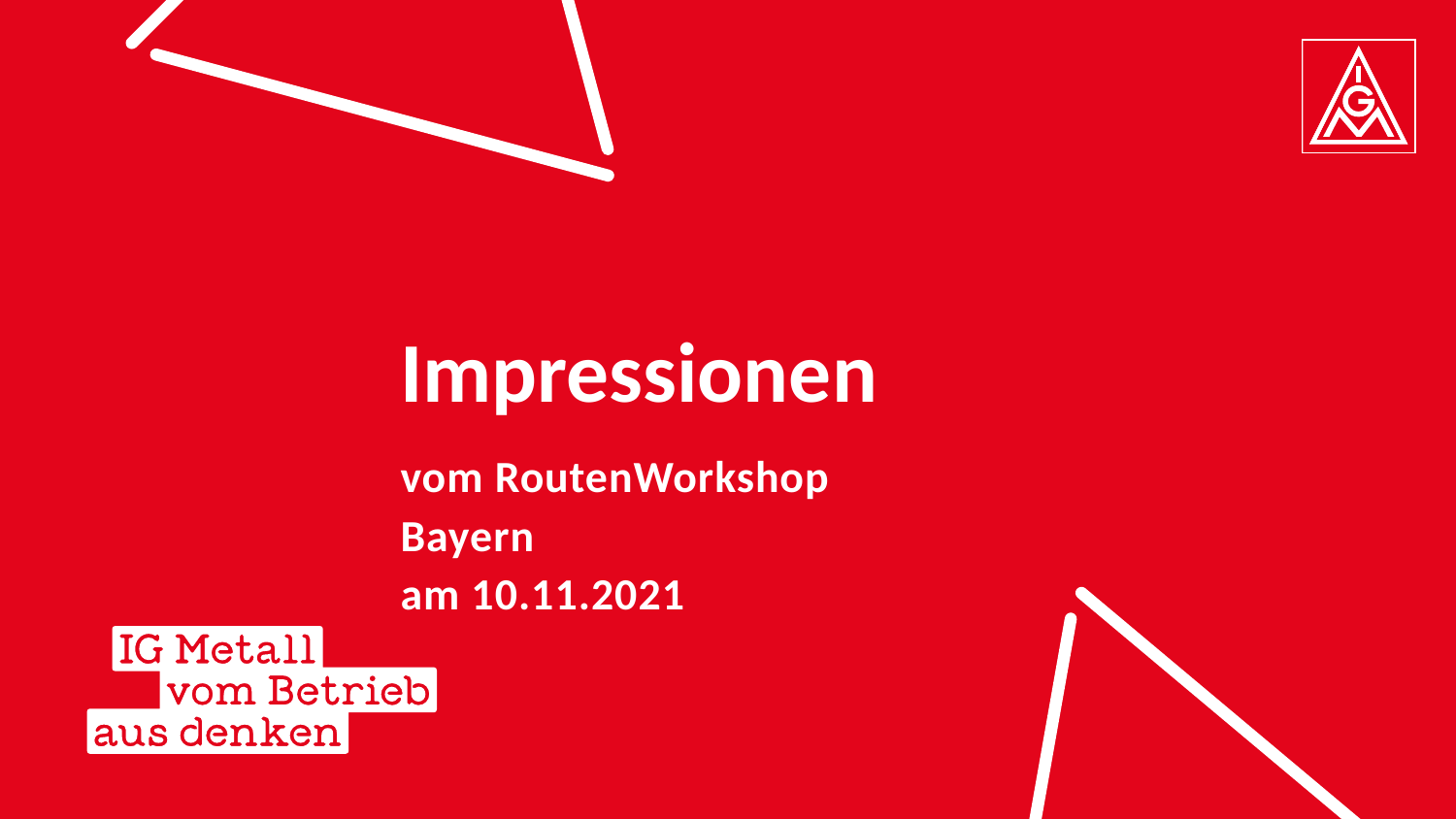

# Impressionen
vom RoutenWorkshop
Bayern
am 10.11.2021